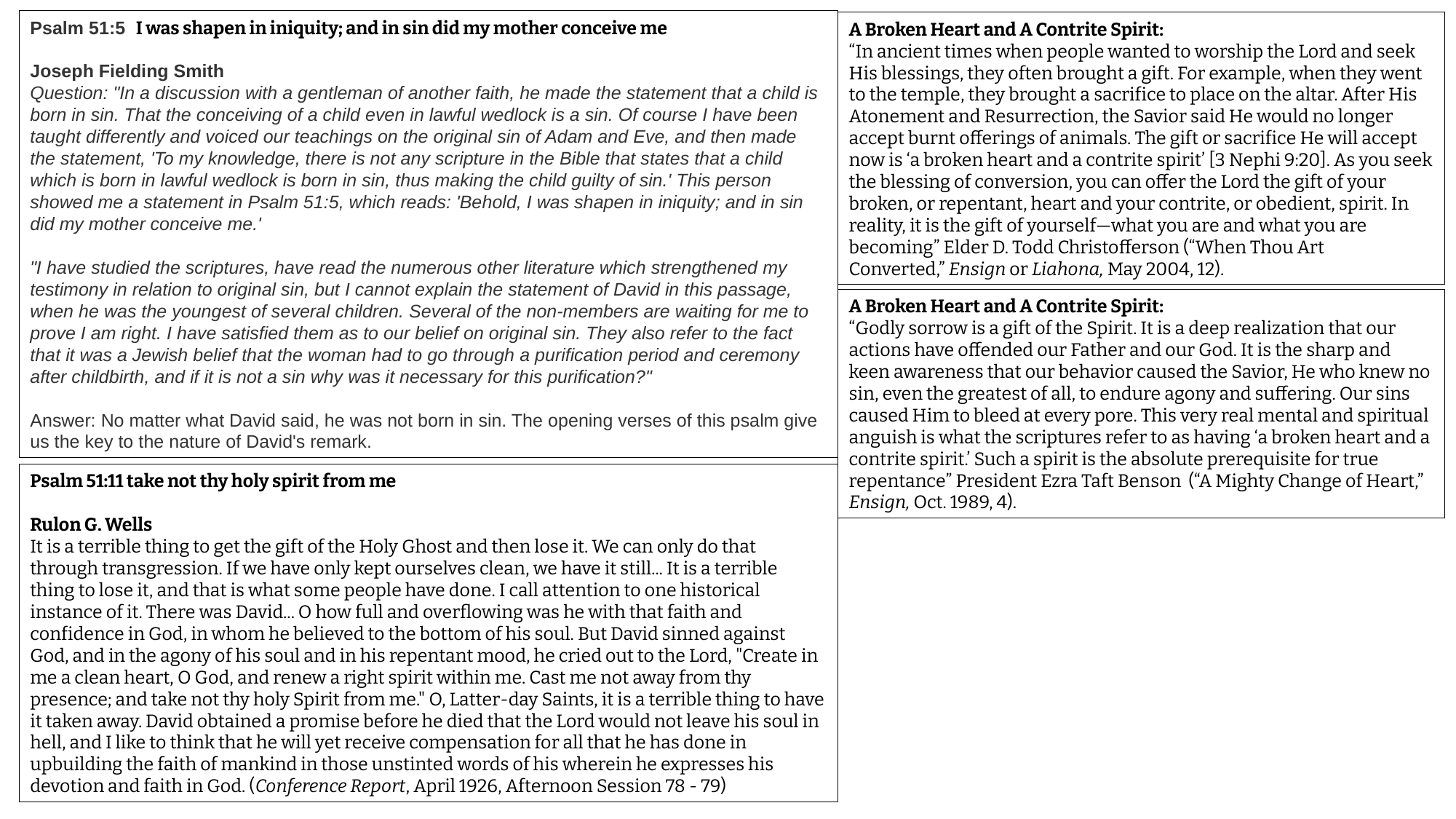

Psalm 51:5  I was shapen in iniquity; and in sin did my mother conceive me

Joseph Fielding Smith
Question: "In a discussion with a gentleman of another faith, he made the statement that a child is born in sin. That the conceiving of a child even in lawful wedlock is a sin. Of course I have been taught differently and voiced our teachings on the original sin of Adam and Eve, and then made the statement, 'To my knowledge, there is not any scripture in the Bible that states that a child which is born in lawful wedlock is born in sin, thus making the child guilty of sin.' This person showed me a statement in Psalm 51:5, which reads: 'Behold, I was shapen in iniquity; and in sin did my mother conceive me.'

"I have studied the scriptures, have read the numerous other literature which strengthened my testimony in relation to original sin, but I cannot explain the statement of David in this passage, when he was the youngest of several children. Several of the non-members are waiting for me to prove I am right. I have satisfied them as to our belief on original sin. They also refer to the fact that it was a Jewish belief that the woman had to go through a purification period and ceremony after childbirth, and if it is not a sin why was it necessary for this purification?"

Answer: No matter what David said, he was not born in sin. The opening verses of this psalm give us the key to the nature of David's remark.
A Broken Heart and A Contrite Spirit:
“In ancient times when people wanted to worship the Lord and seek His blessings, they often brought a gift. For example, when they went to the temple, they brought a sacrifice to place on the altar. After His Atonement and Resurrection, the Savior said He would no longer accept burnt offerings of animals. The gift or sacrifice He will accept now is ‘a broken heart and a contrite spirit’ [3 Nephi 9:20]. As you seek the blessing of conversion, you can offer the Lord the gift of your broken, or repentant, heart and your contrite, or obedient, spirit. In reality, it is the gift of yourself—what you are and what you are becoming” Elder D. Todd Christofferson (“When Thou Art Converted,” Ensign or Liahona, May 2004, 12).
A Broken Heart and A Contrite Spirit:
“Godly sorrow is a gift of the Spirit. It is a deep realization that our actions have offended our Father and our God. It is the sharp and keen awareness that our behavior caused the Savior, He who knew no sin, even the greatest of all, to endure agony and suffering. Our sins caused Him to bleed at every pore. This very real mental and spiritual anguish is what the scriptures refer to as having ‘a broken heart and a contrite spirit.’ Such a spirit is the absolute prerequisite for true repentance” President Ezra Taft Benson  (“A Mighty Change of Heart,” Ensign, Oct. 1989, 4).
Psalm 51:11 take not thy holy spirit from me

Rulon G. Wells
It is a terrible thing to get the gift of the Holy Ghost and then lose it. We can only do that through transgression. If we have only kept ourselves clean, we have it still... It is a terrible thing to lose it, and that is what some people have done. I call attention to one historical instance of it. There was David... O how full and overflowing was he with that faith and confidence in God, in whom he believed to the bottom of his soul. But David sinned against God, and in the agony of his soul and in his repentant mood, he cried out to the Lord, "Create in me a clean heart, O God, and renew a right spirit within me. Cast me not away from thy presence; and take not thy holy Spirit from me." O, Latter-day Saints, it is a terrible thing to have it taken away. David obtained a promise before he died that the Lord would not leave his soul in hell, and I like to think that he will yet receive compensation for all that he has done in upbuilding the faith of mankind in those unstinted words of his wherein he expresses his devotion and faith in God. (Conference Report, April 1926, Afternoon Session 78 - 79)